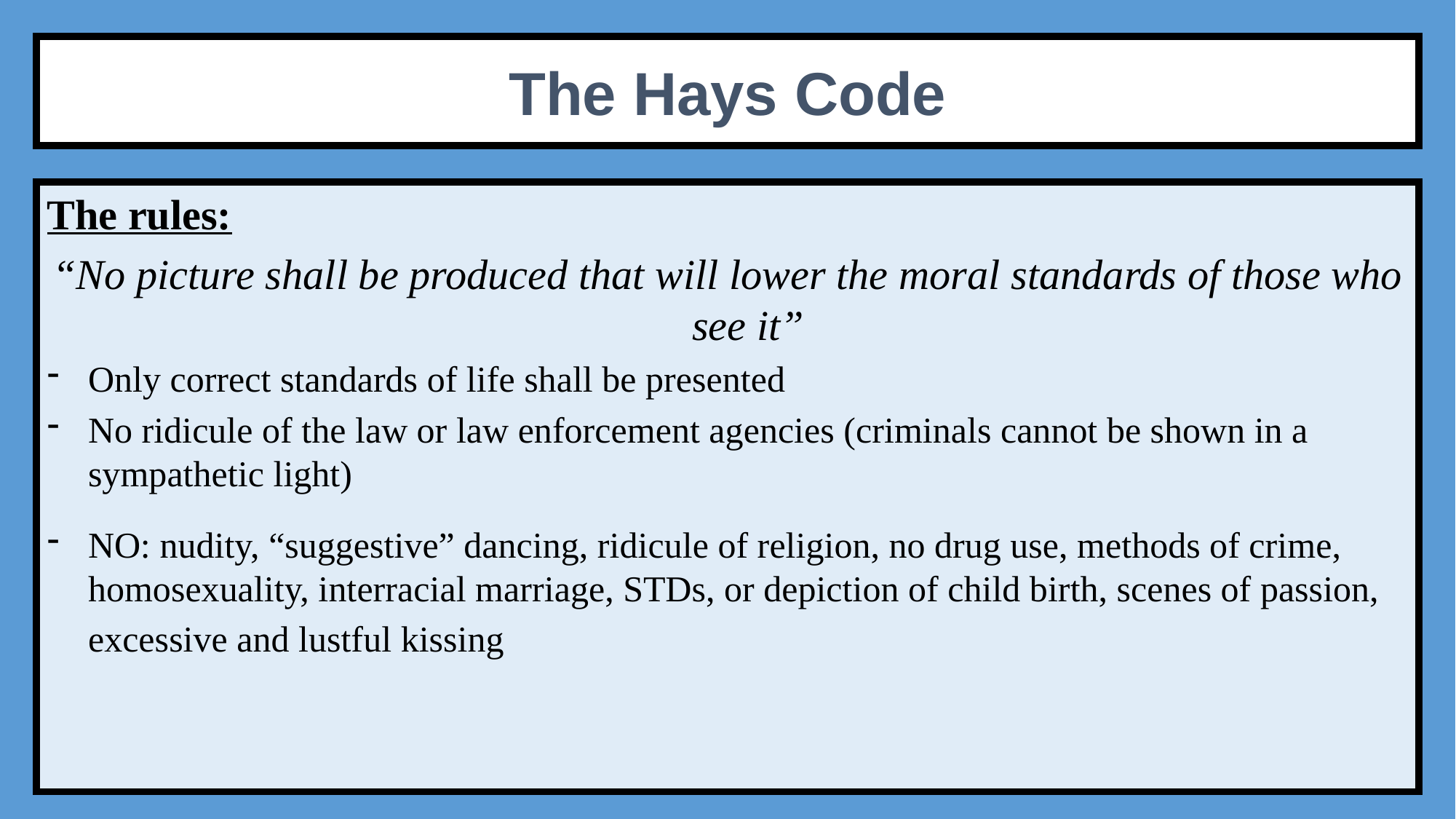

The Hays Code
The rules:
“No picture shall be produced that will lower the moral standards of those who see it”
Only correct standards of life shall be presented
No ridicule of the law or law enforcement agencies (criminals cannot be shown in a sympathetic light)

NO: nudity, “suggestive” dancing, ridicule of religion, no drug use, methods of crime, homosexuality, interracial marriage, STDs, or depiction of child birth, scenes of passion, excessive and lustful kissing